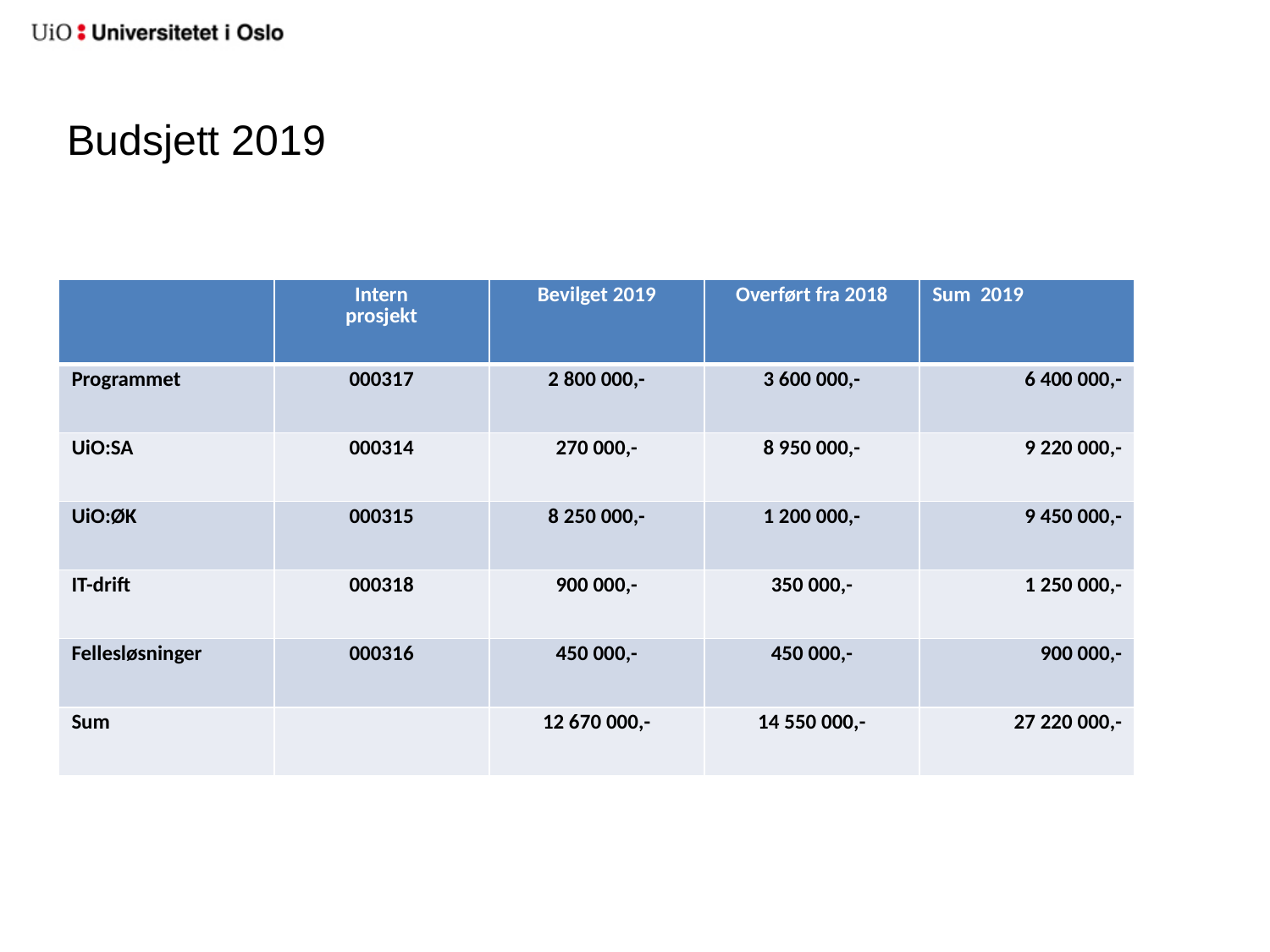

Budsjett 2019
|  | Intern prosjekt | Bevilget 2019 | Overført fra 2018 | Sum 2019 |
| --- | --- | --- | --- | --- |
| Programmet | 000317 | 2 800 000,- | 3 600 000,- | 6 400 000,- |
| UiO:SA | 000314 | 270 000,- | 8 950 000,- | 9 220 000,- |
| UiO:ØK | 000315 | 8 250 000,- | 1 200 000,- | 9 450 000,- |
| IT-drift | 000318 | 900 000,- | 350 000,- | 1 250 000,- |
| Fellesløsninger | 000316 | 450 000,- | 450 000,- | 900 000,- |
| Sum |  | 12 670 000,- | 14 550 000,- | 27 220 000,- |